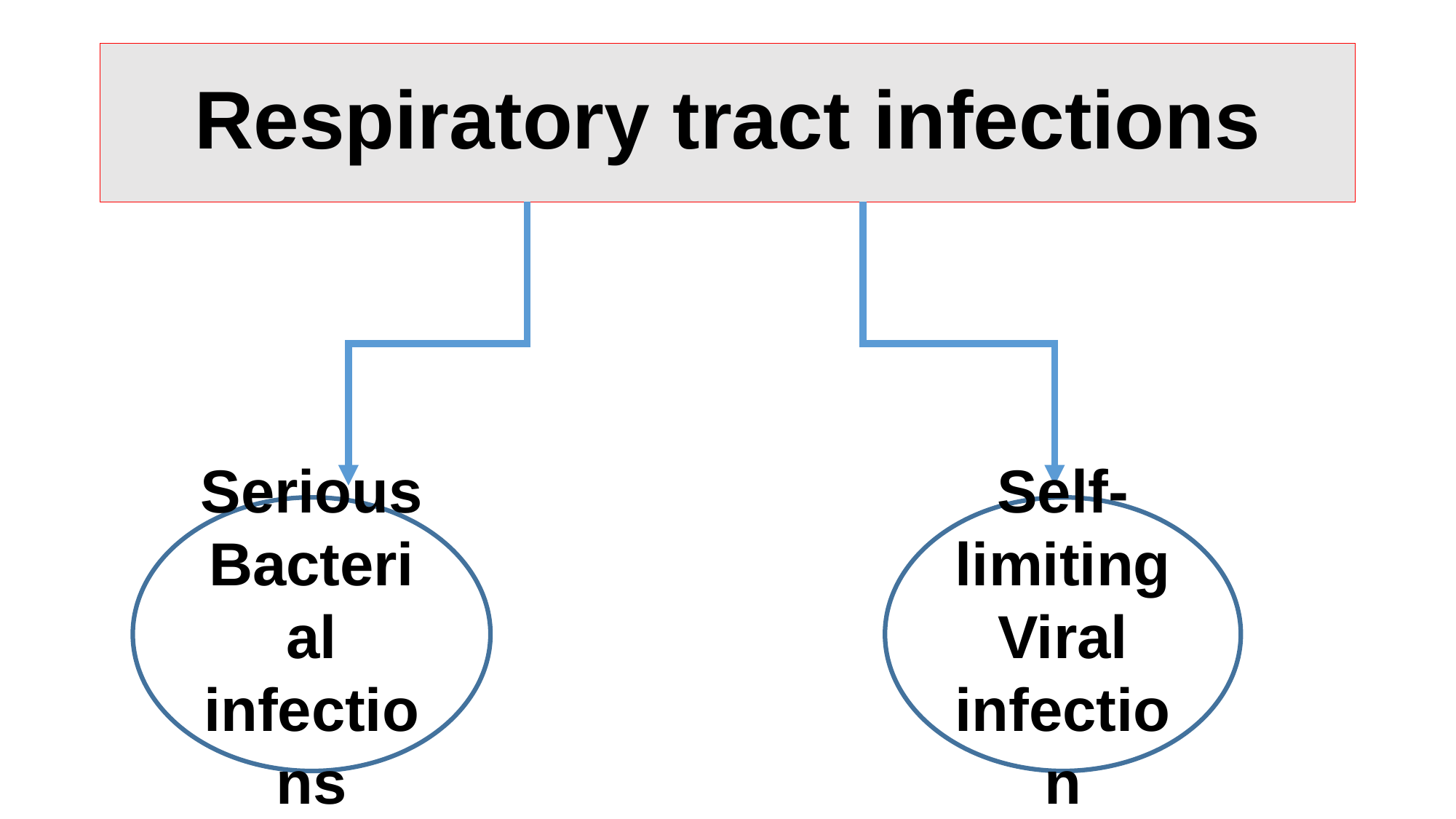

# Respiratory tract infections
Self-limiting Viral infection
Serious Bacterial infections